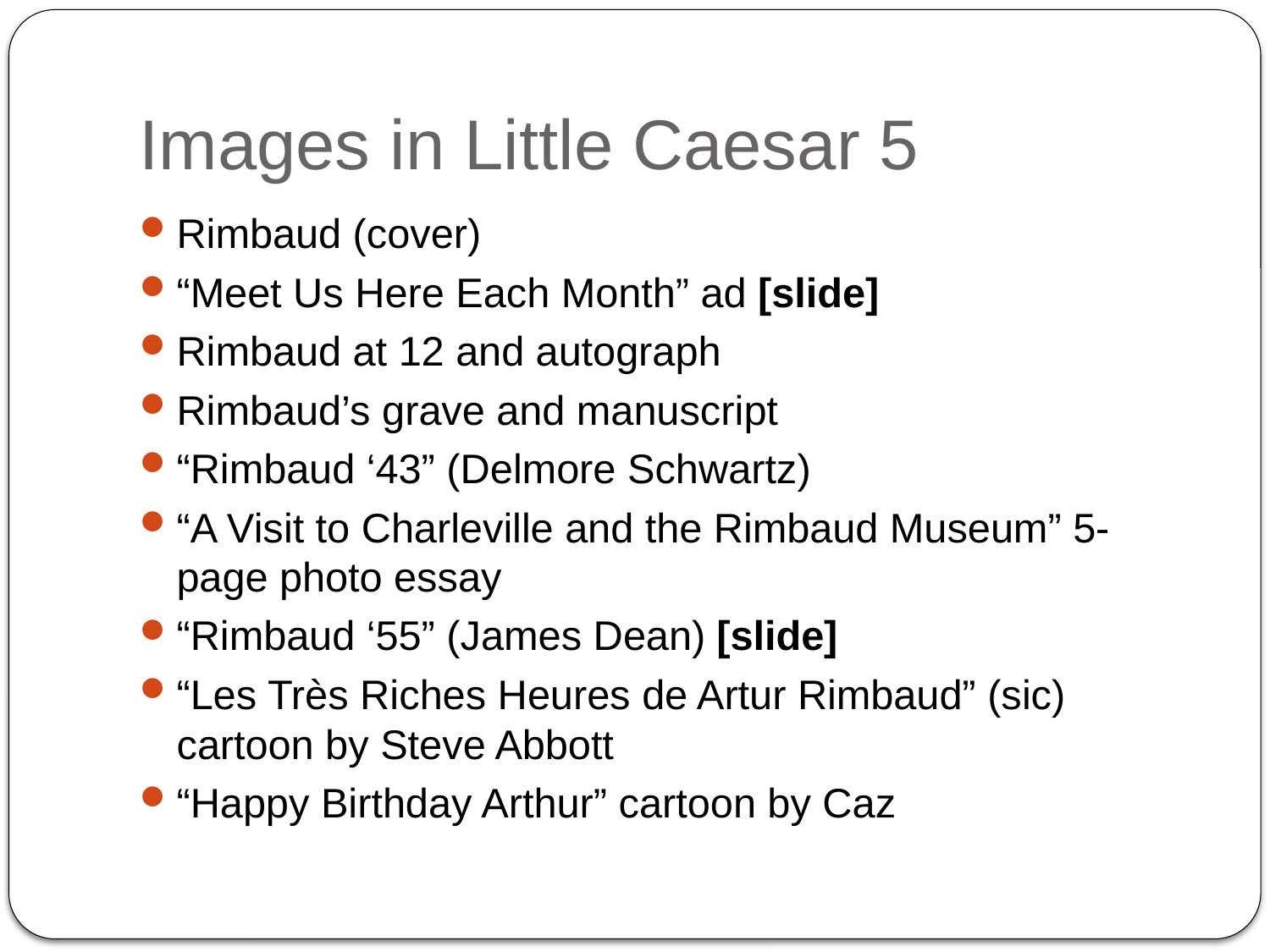

# Images in Little Caesar 5
Rimbaud (cover)
“Meet Us Here Each Month” ad [slide]
Rimbaud at 12 and autograph
Rimbaud’s grave and manuscript
“Rimbaud ‘43” (Delmore Schwartz)
“A Visit to Charleville and the Rimbaud Museum” 5-page photo essay
“Rimbaud ‘55” (James Dean) [slide]
“Les Très Riches Heures de Artur Rimbaud” (sic) cartoon by Steve Abbott
“Happy Birthday Arthur” cartoon by Caz